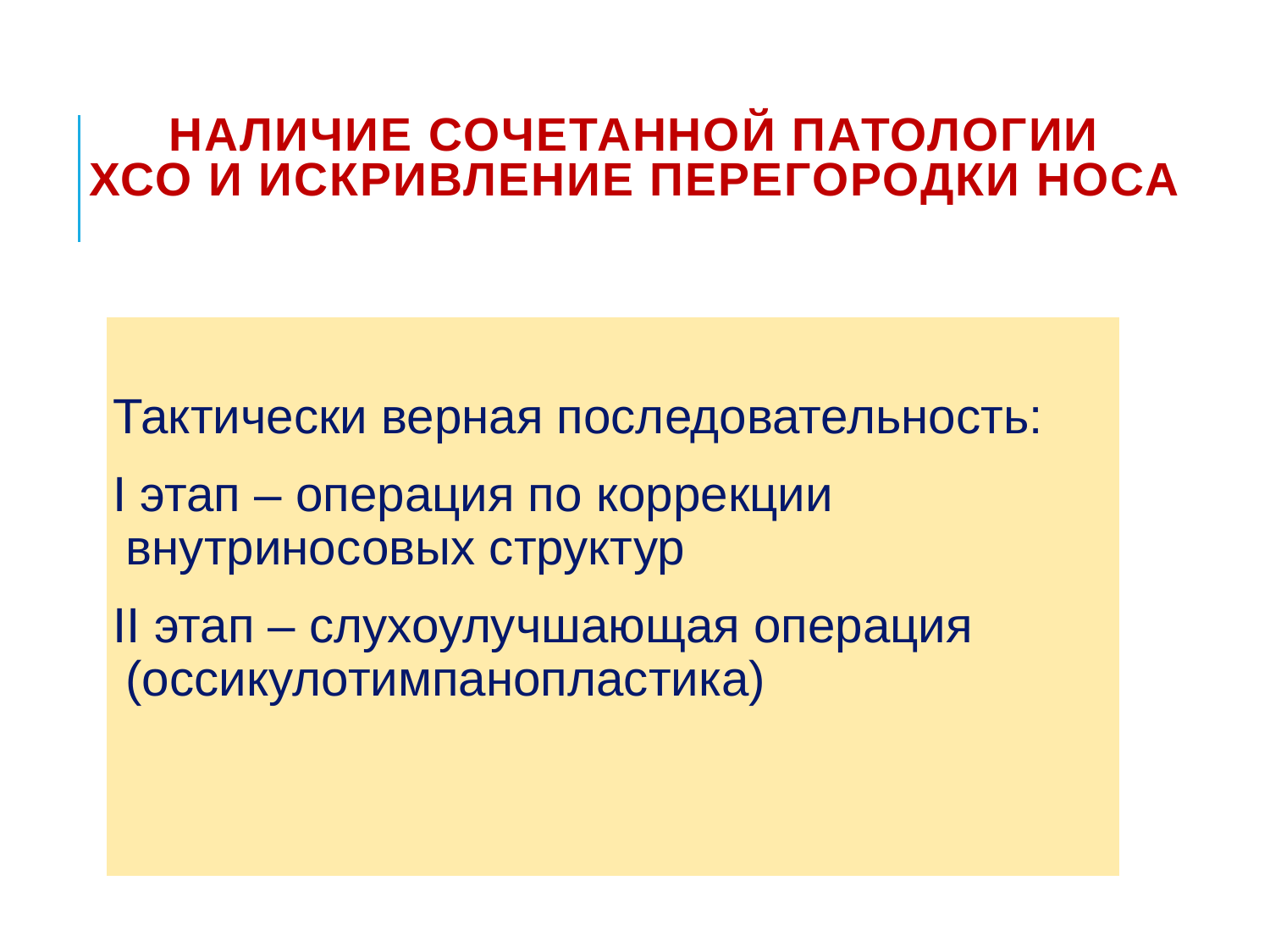

# Наличие сочетанной патологии ХСО и искривление перегородки носа

Тактически верная последовательность:
I этап – операция по коррекции внутриносовых структур
II этап – слухоулучшающая операция (оссикулотимпанопластика)